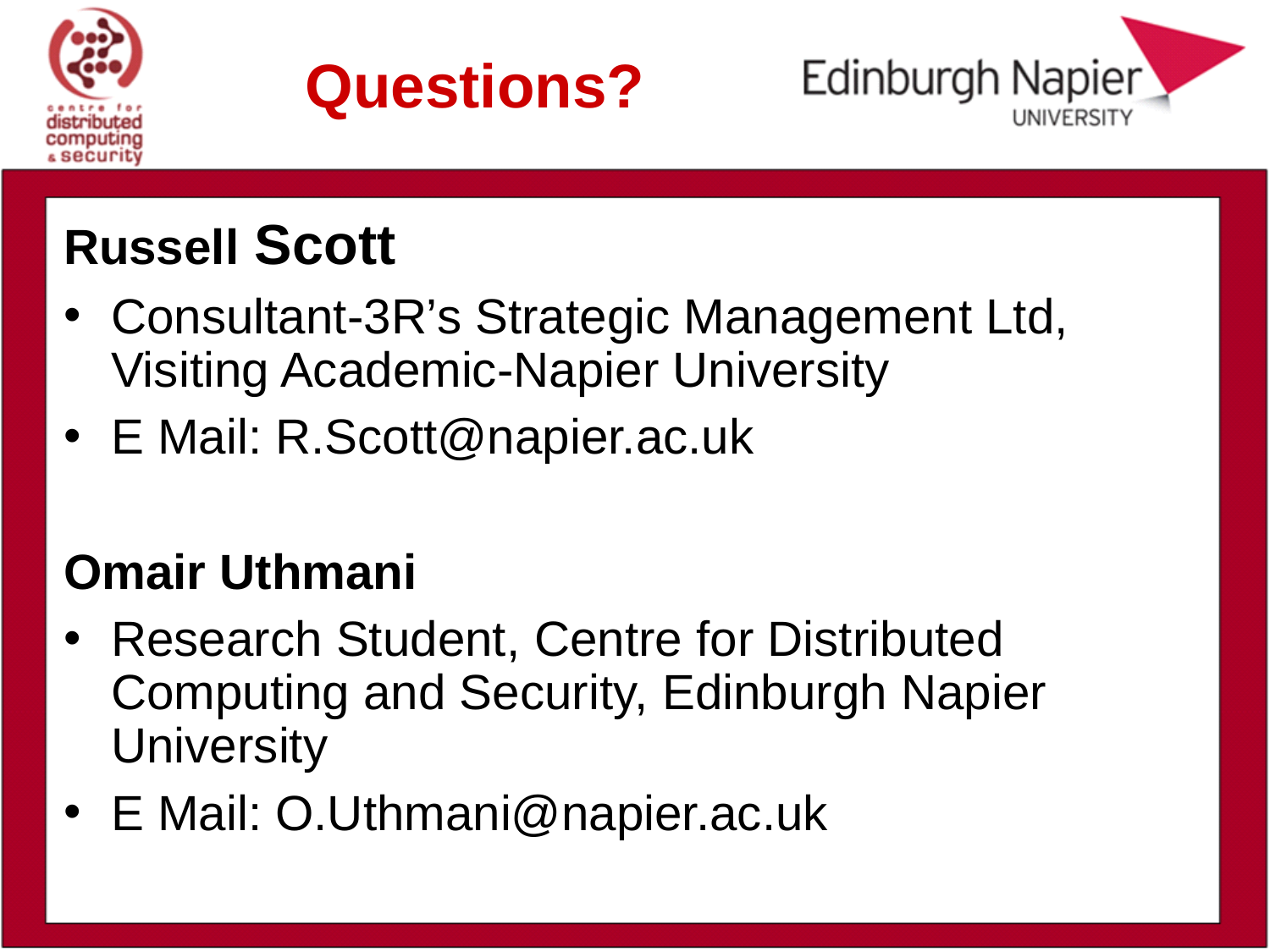

# Questions?
Russell Scott
Consultant-3R’s Strategic Management Ltd, Visiting Academic-Napier University
E Mail: R.Scott@napier.ac.uk

Omair Uthmani
Research Student, Centre for Distributed Computing and Security, Edinburgh Napier University
E Mail: O.Uthmani@napier.ac.uk

.  This workshop forms part of research, funded by the Scottish Institute for Policing Research (SIPR), to develop a process for formalising policy using a scientific approach to define information sharing agreements.  It aims to critically appraise existing and new methods of policy interpretation, review and implementation, against a relevant example scenario.